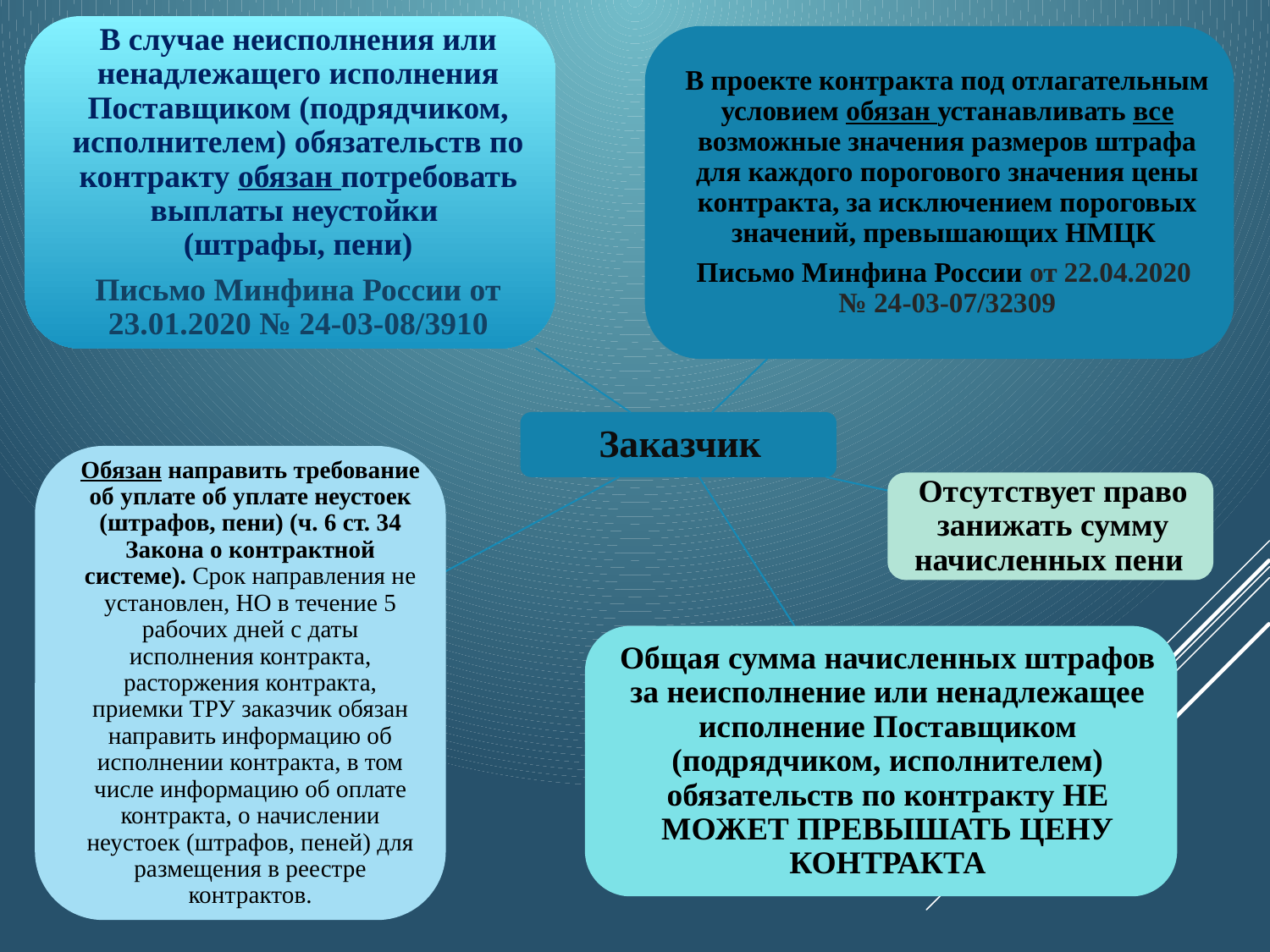

Заказчик
В случае неисполнения или ненадлежащего исполнения Поставщиком (подрядчиком, исполнителем) обязательств по контракту обязан потребовать выплаты неустойки
(штрафы, пени)
Письмо Минфина России от 23.01.2020 № 24-03-08/3910
Отсутствует право занижать сумму начисленных пени
Общая сумма начисленных штрафов за неисполнение или ненадлежащее исполнение Поставщиком (подрядчиком, исполнителем) обязательств по контракту НЕ МОЖЕТ ПРЕВЫШАТЬ ЦЕНУ КОНТРАКТА
Обязан направить требование об уплате об уплате неустоек (штрафов, пени) (ч. 6 ст. 34 Закона о контрактной системе). Срок направления не установлен, НО в течение 5 рабочих дней с даты исполнения контракта, расторжения контракта, приемки ТРУ заказчик обязан направить информацию об исполнении контракта, в том числе информацию об оплате контракта, о начислении неустоек (штрафов, пеней) для размещения в реестре контрактов.
В проекте контракта под отлагательным условием обязан устанавливать все возможные значения размеров штрафа для каждого порогового значения цены контракта, за исключением пороговых значений, превышающих НМЦК
Письмо Минфина России от 22.04.2020
№ 24-03-07/32309